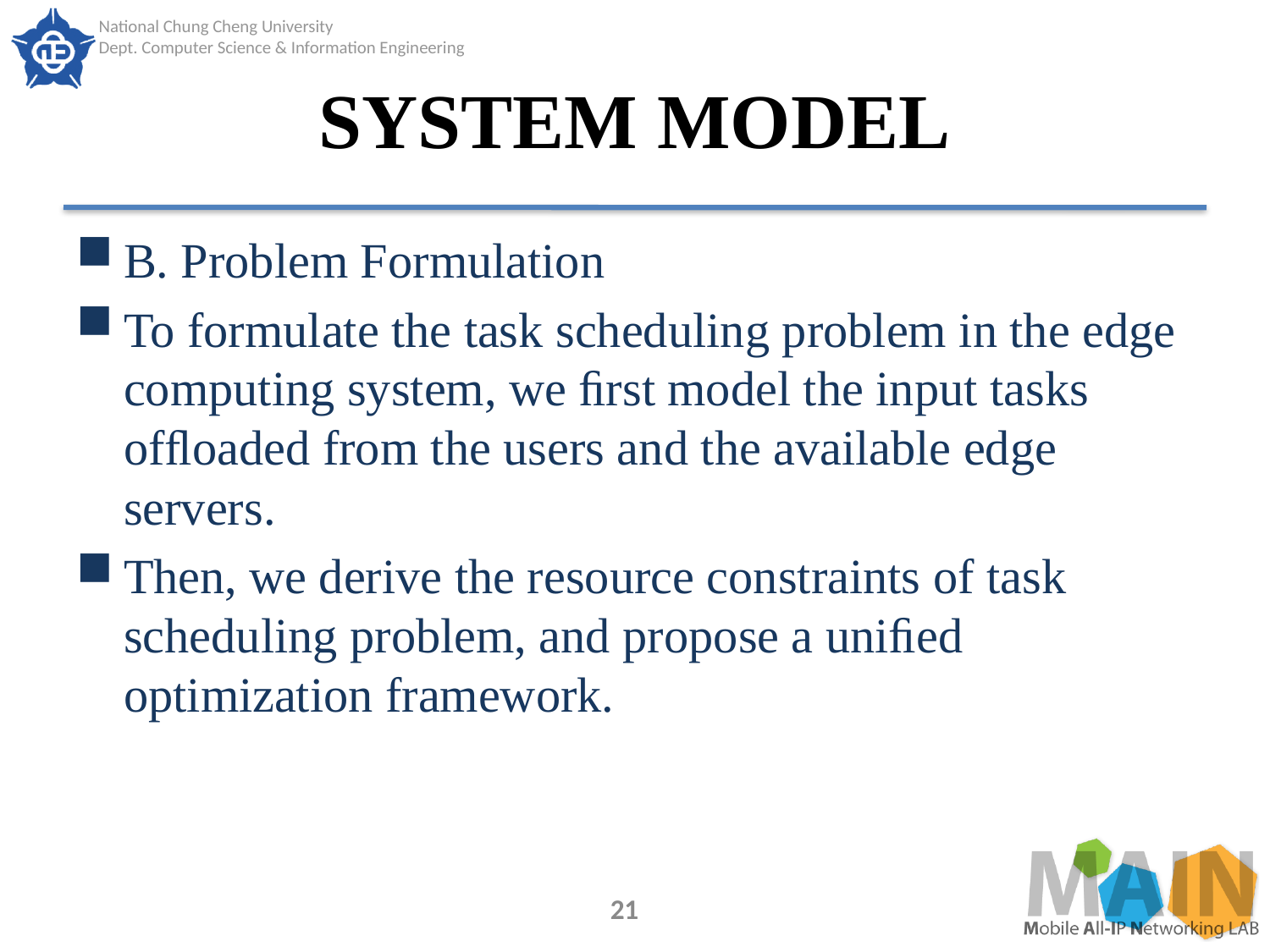

# SYSTEM MODEL
B. Problem Formulation
To formulate the task scheduling problem in the edge computing system, we ﬁrst model the input tasks ofﬂoaded from the users and the available edge servers.
Then, we derive the resource constraints of task scheduling problem, and propose a uniﬁed optimization framework.
21